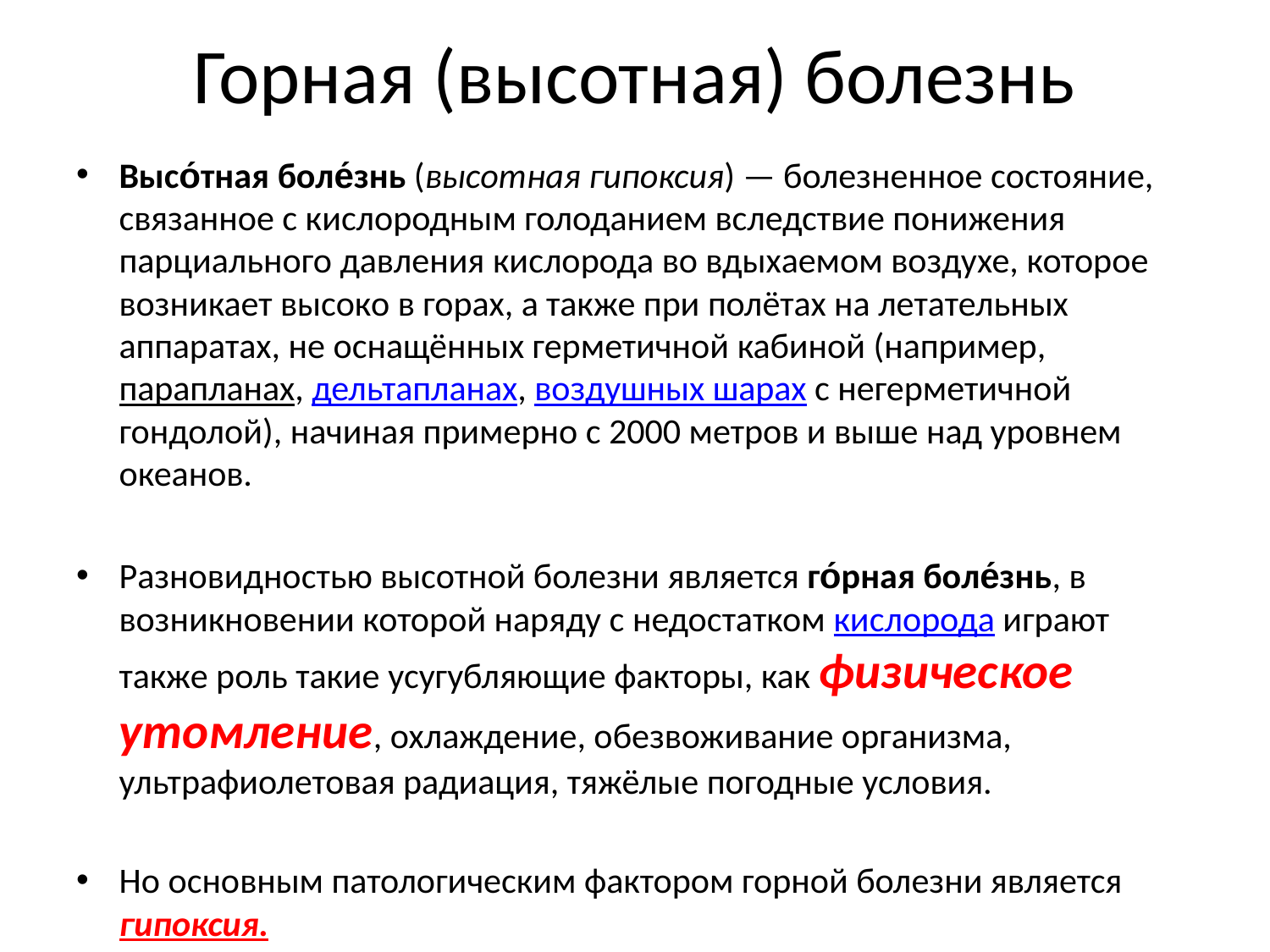

# Горная (высотная) болезнь
Высо́тная боле́знь (высотная гипоксия) — болезненное состояние, связанное с кислородным голоданием вследствие понижения парциального давления кислорода во вдыхаемом воздухе, которое возникает высоко в горах, а также при полётах на летательных аппаратах, не оснащённых герметичной кабиной (например, парапланах, дельтапланах, воздушных шарах с негерметичной гондолой), начиная примерно с 2000 метров и выше над уровнем океанов.

Разновидностью высотной болезни является го́рная боле́знь, в возникновении которой наряду с недостатком кислорода играют также роль такие усугубляющие факторы, как физическое утомление, охлаждение, обезвоживание организма, ультрафиолетовая радиация, тяжёлые погодные условия.

Но основным патологическим фактором горной болезни является гипоксия.